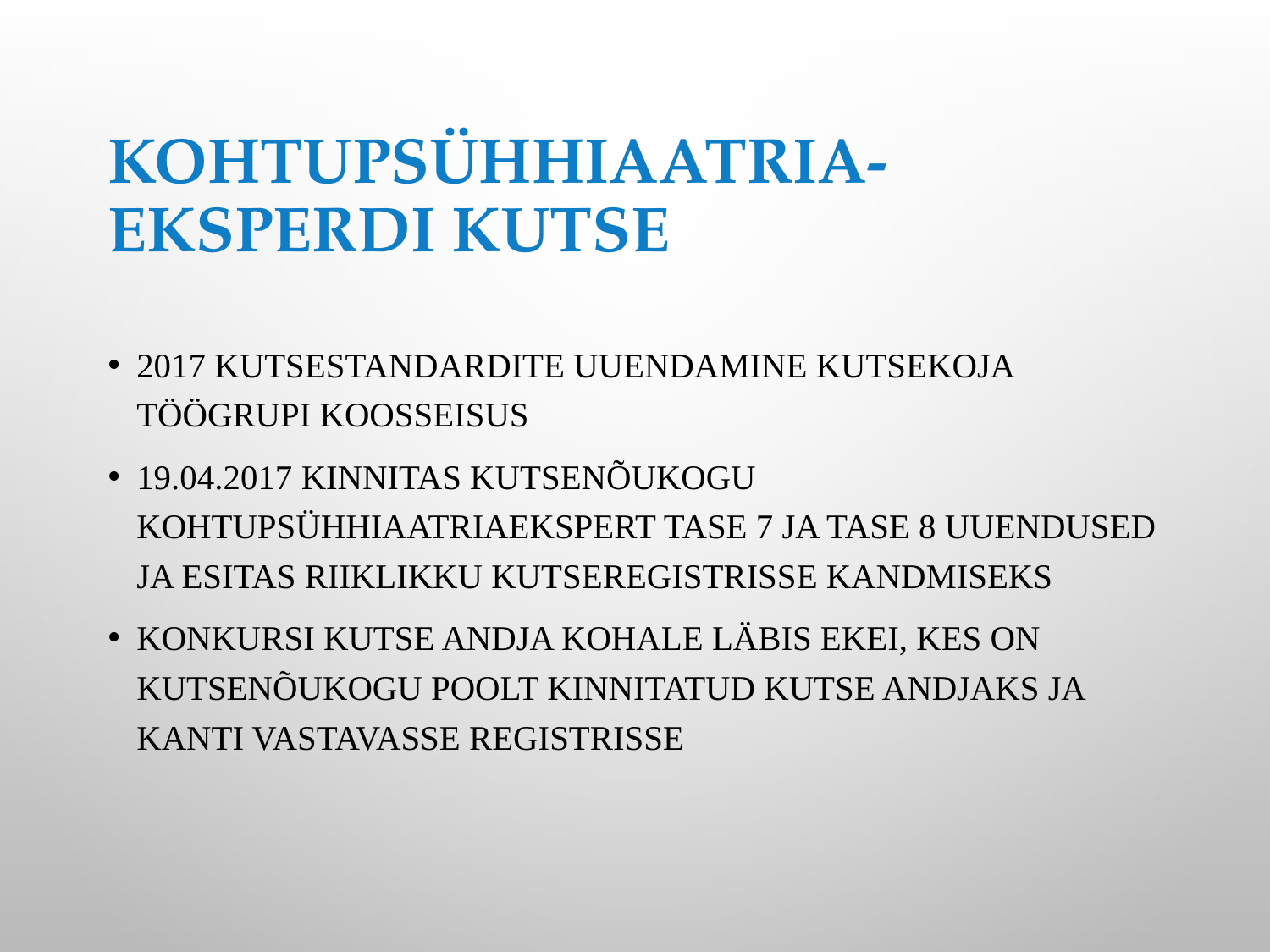

# Kohtupsühhiaatria- eksperdi kutse
2017 kutsestandardite uuendamine Kutsekoja töögrupi koosseisus
19.04.2017 kinnitas Kutsenõukogu kohtupsühhiaatriaekspert tase 7 ja tase 8 uuendused ja esitas riiklikku kutseregistrisse kandmiseks
Konkursi kutse andja kohale läbis EKEI, kes on Kutsenõukogu poolt kinnitatud kutse andjaks ja kanti vastavasse registrisse